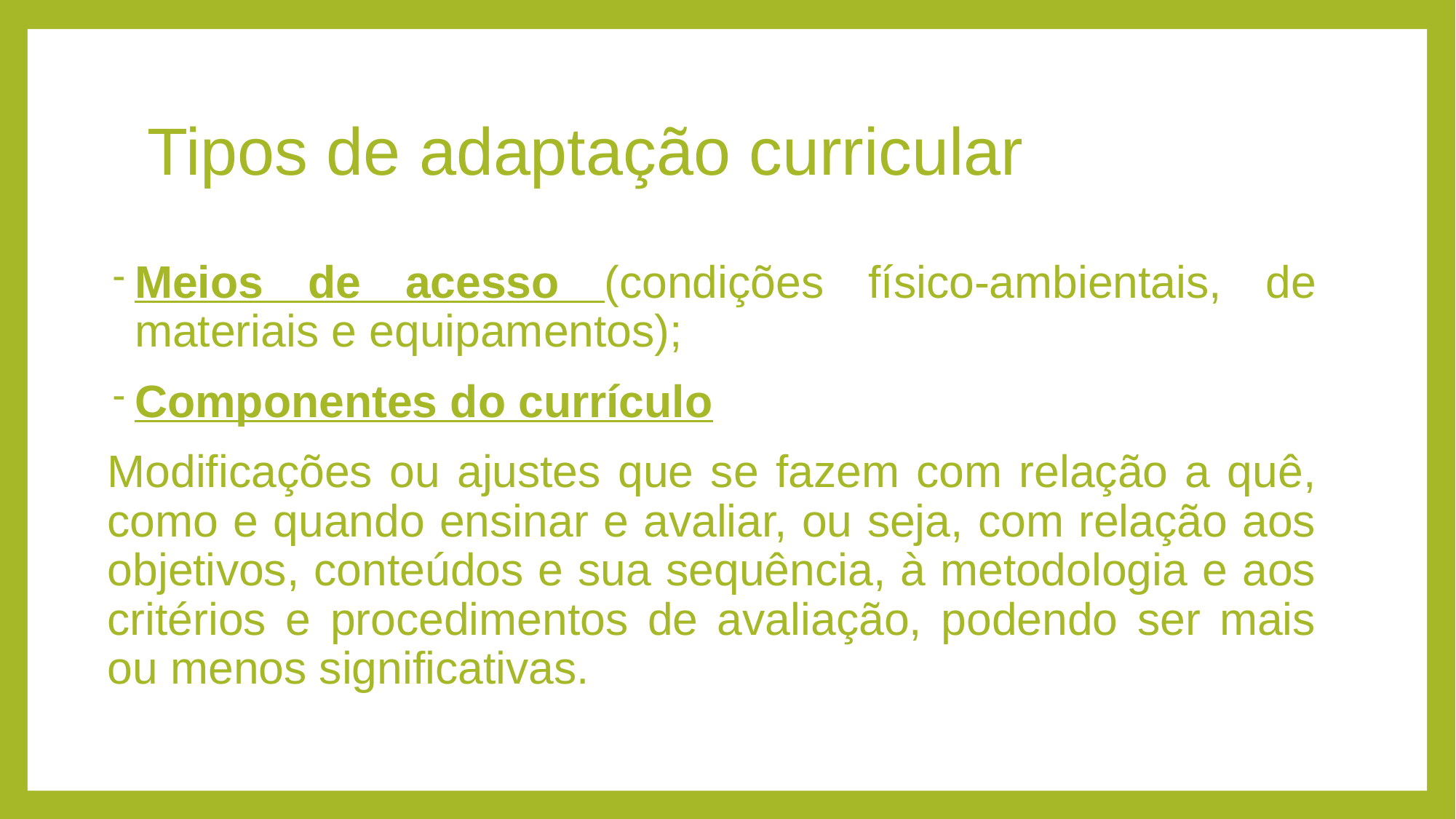

# Tipos de adaptação curricular
Meios de acesso (condições físico-ambientais, de materiais e equipamentos);
Componentes do currículo
Modificações ou ajustes que se fazem com relação a quê, como e quando ensinar e avaliar, ou seja, com relação aos objetivos, conteúdos e sua sequência, à metodologia e aos critérios e procedimentos de avaliação, podendo ser mais ou menos significativas.